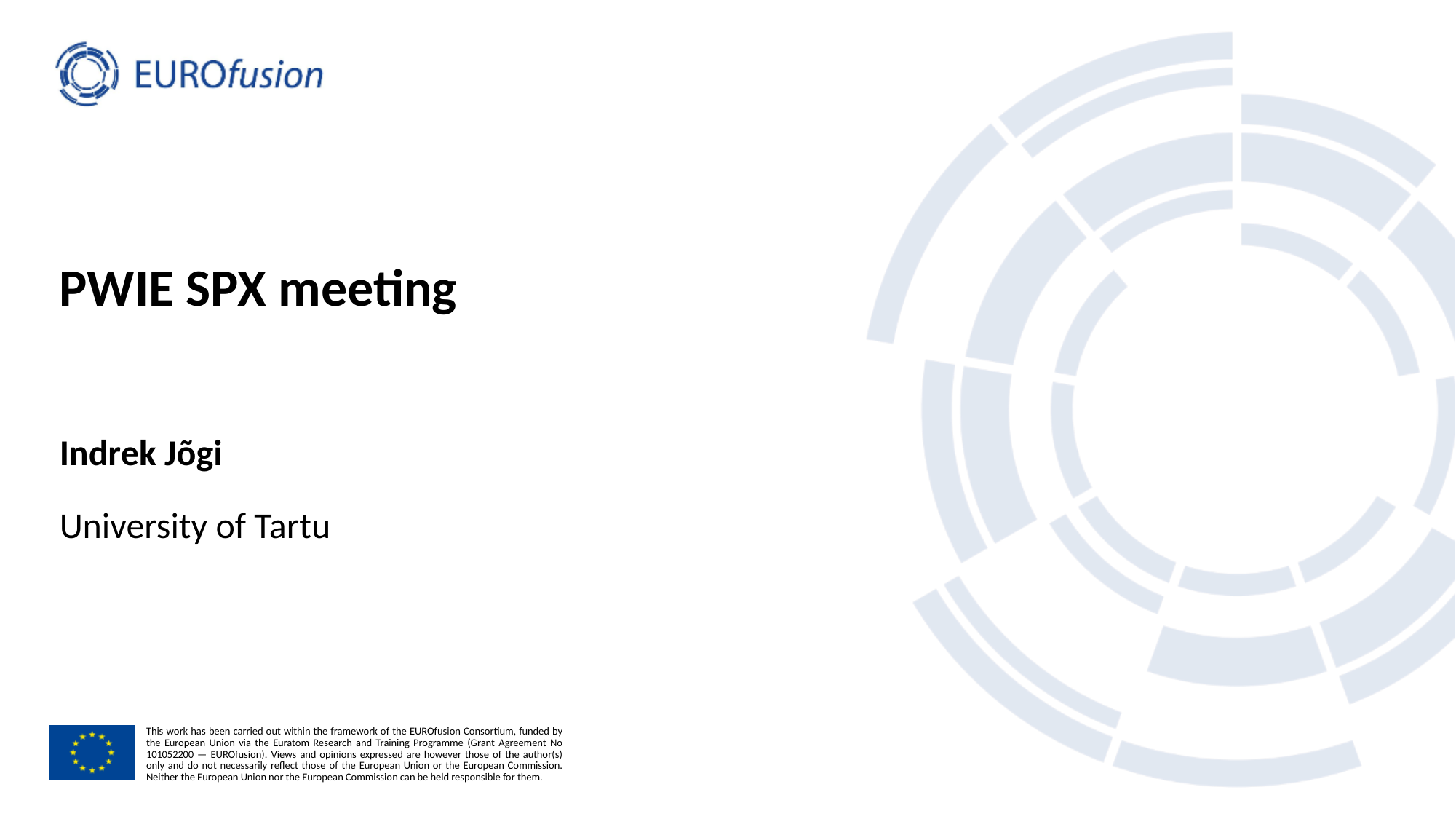

# PWIE SPX meeting

Indrek Jõgi
University of Tartu